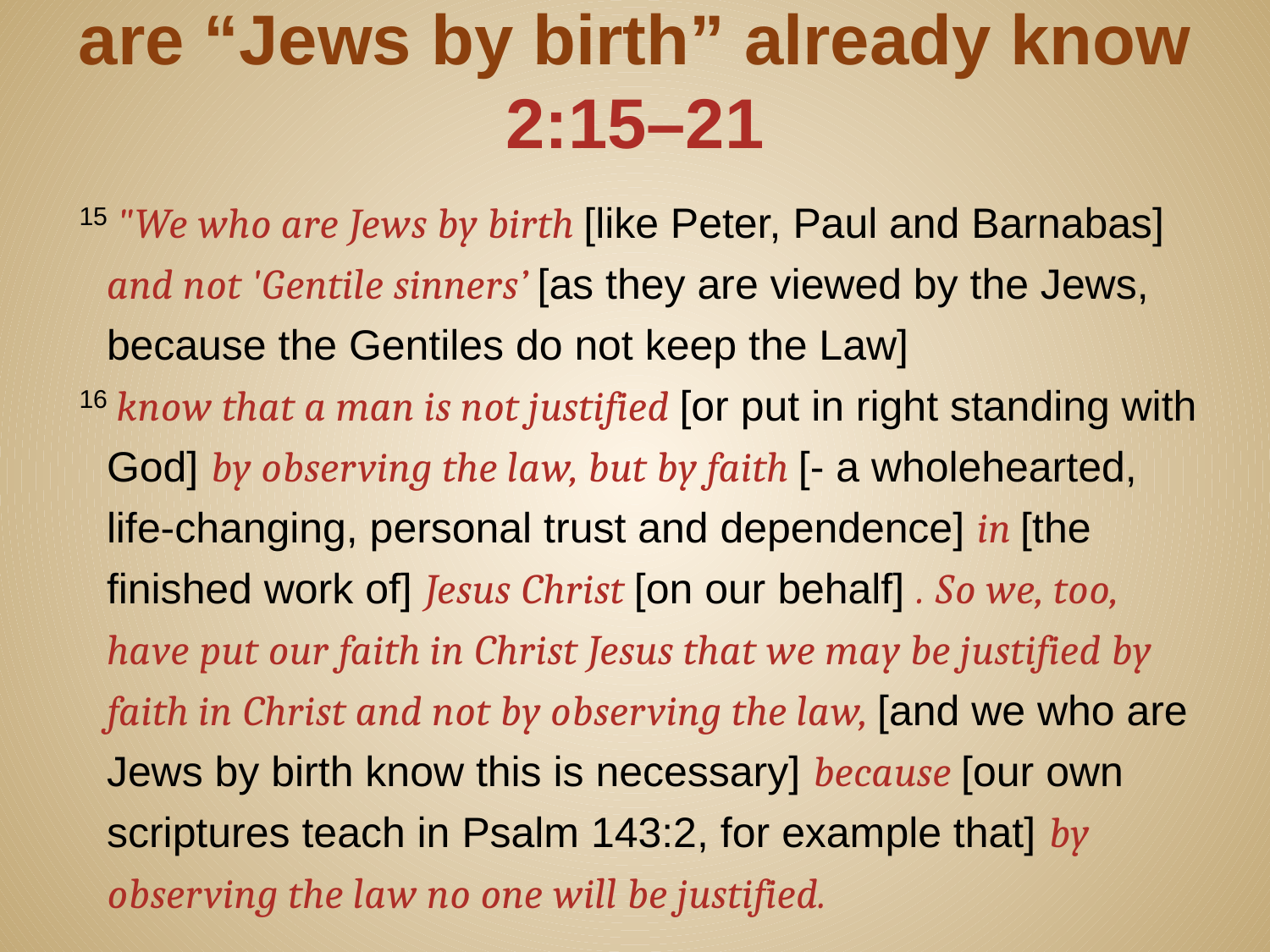

# Paul appeals to what those who are “Jews by birth” already know 2:15–21
 15 "We who are Jews by birth [like Peter, Paul and Barnabas] and not 'Gentile sinners’ [as they are viewed by the Jews, because the Gentiles do not keep the Law]
 16 know that a man is not justified [or put in right standing with God] by observing the law, but by faith [- a wholehearted, life-changing, personal trust and dependence] in [the finished work of] Jesus Christ [on our behalf] . So we, too, have put our faith in Christ Jesus that we may be justified by faith in Christ and not by observing the law, [and we who are Jews by birth know this is necessary] because [our own scriptures teach in Psalm 143:2, for example that] by observing the law no one will be justified.